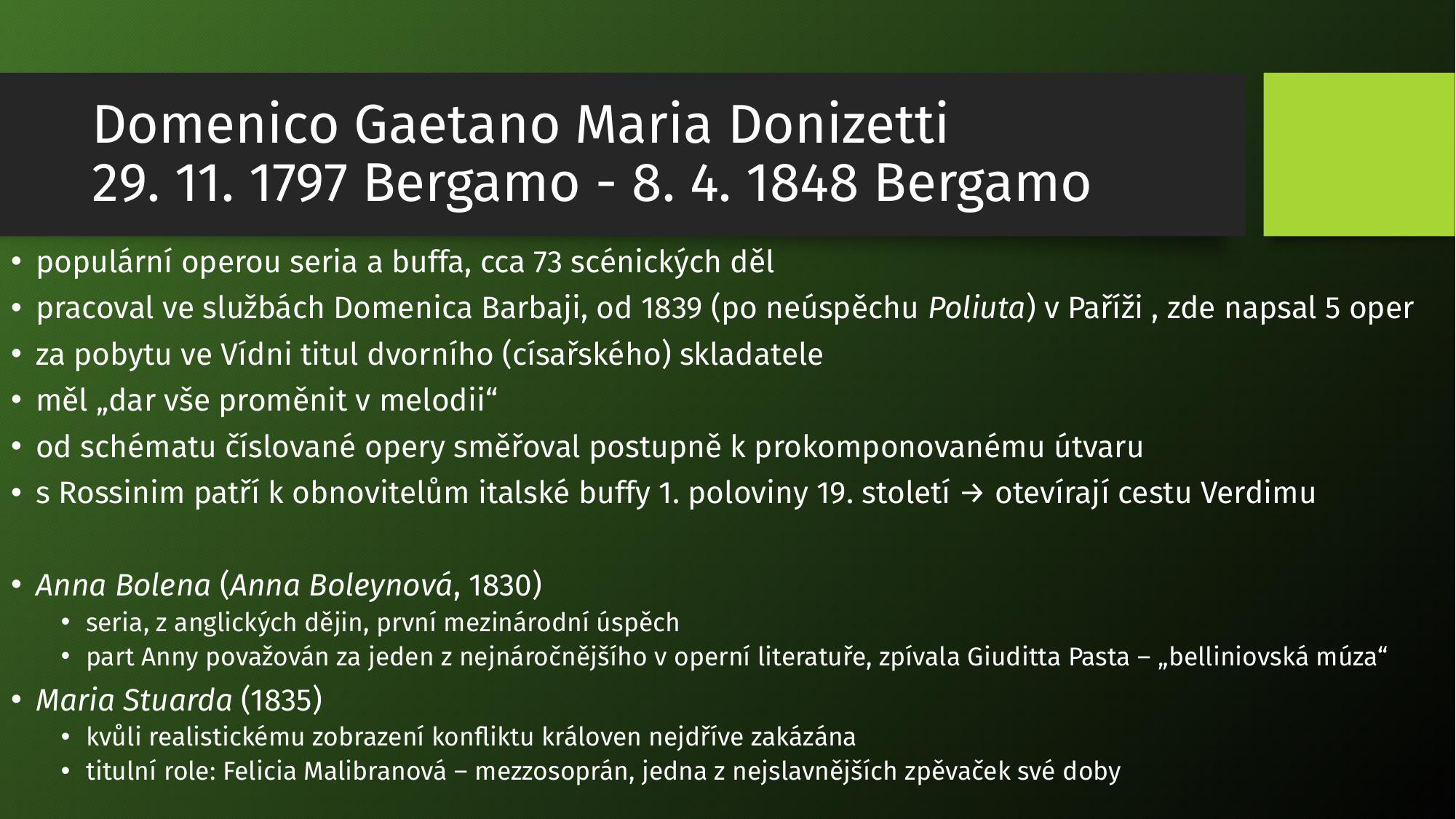

# Domenico Gaetano Maria Donizetti 29. 11. 1797 Bergamo - 8. 4. 1848 Bergamo
populární operou seria a buffa, cca 73 scénických děl
pracoval ve službách Domenica Barbaji, od 1839 (po neúspěchu Poliuta) v Paříži , zde napsal 5 oper
za pobytu ve Vídni titul dvorního (císařského) skladatele
měl „dar vše proměnit v melodii“
od schématu číslované opery směřoval postupně k prokomponovanému útvaru
s Rossinim patří k obnovitelům italské buffy 1. poloviny 19. století → otevírají cestu Verdimu

Anna Bolena (Anna Boleynová, 1830)
seria, z anglických dějin, první mezinárodní úspěch
part Anny považován za jeden z nejnáročnějšího v operní literatuře, zpívala Giuditta Pasta – „belliniovská múza“
Maria Stuarda (1835)
kvůli realistickému zobrazení konfliktu královen nejdříve zakázána
titulní role: Felicia Malibranová – mezzosoprán, jedna z nejslavnějších zpěvaček své doby